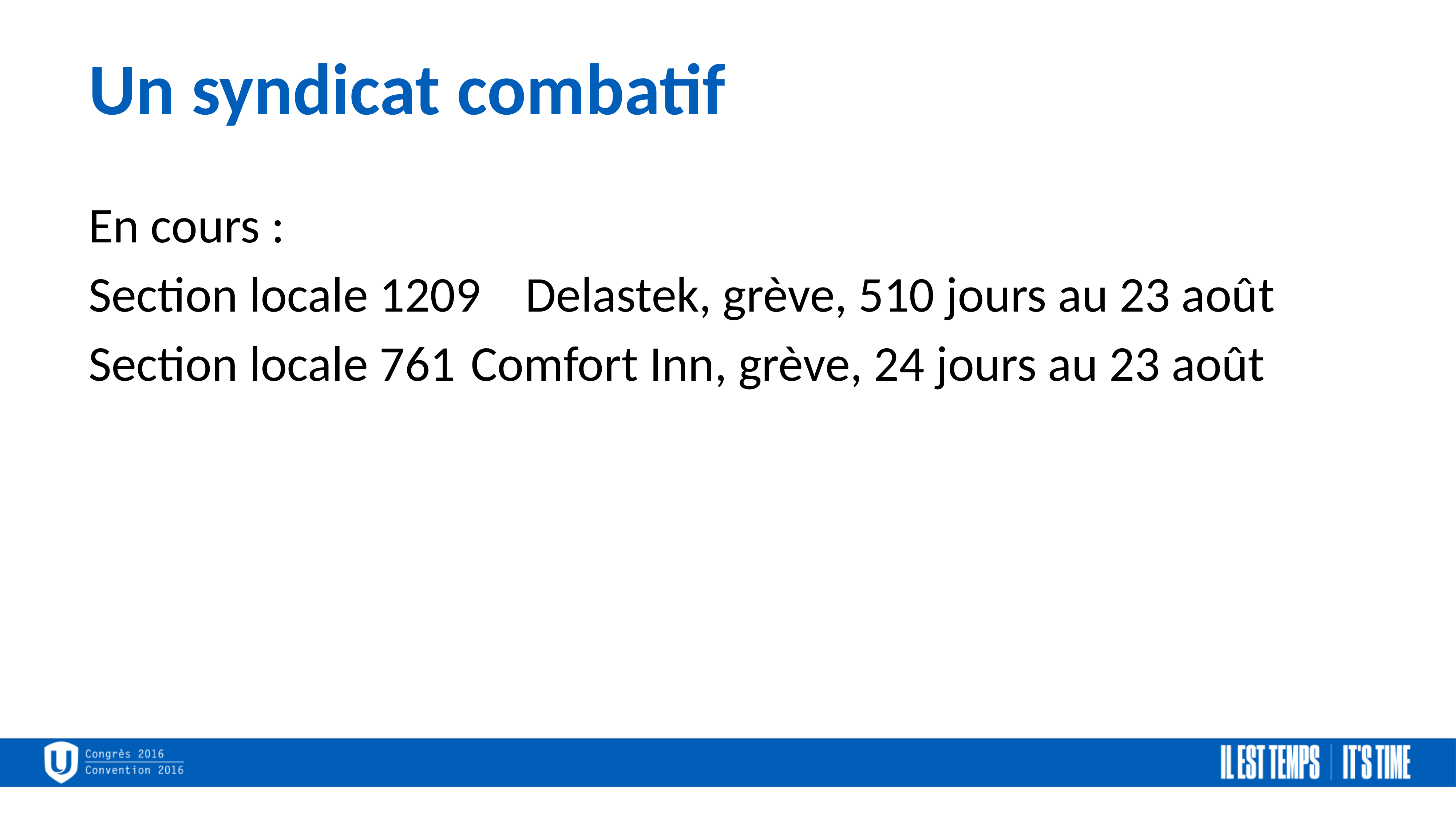

Un syndicat combatif
En cours :
Section locale 1209	Delastek, grève, 510 jours au 23 août
Section locale 761	Comfort Inn, grève, 24 jours au 23 août